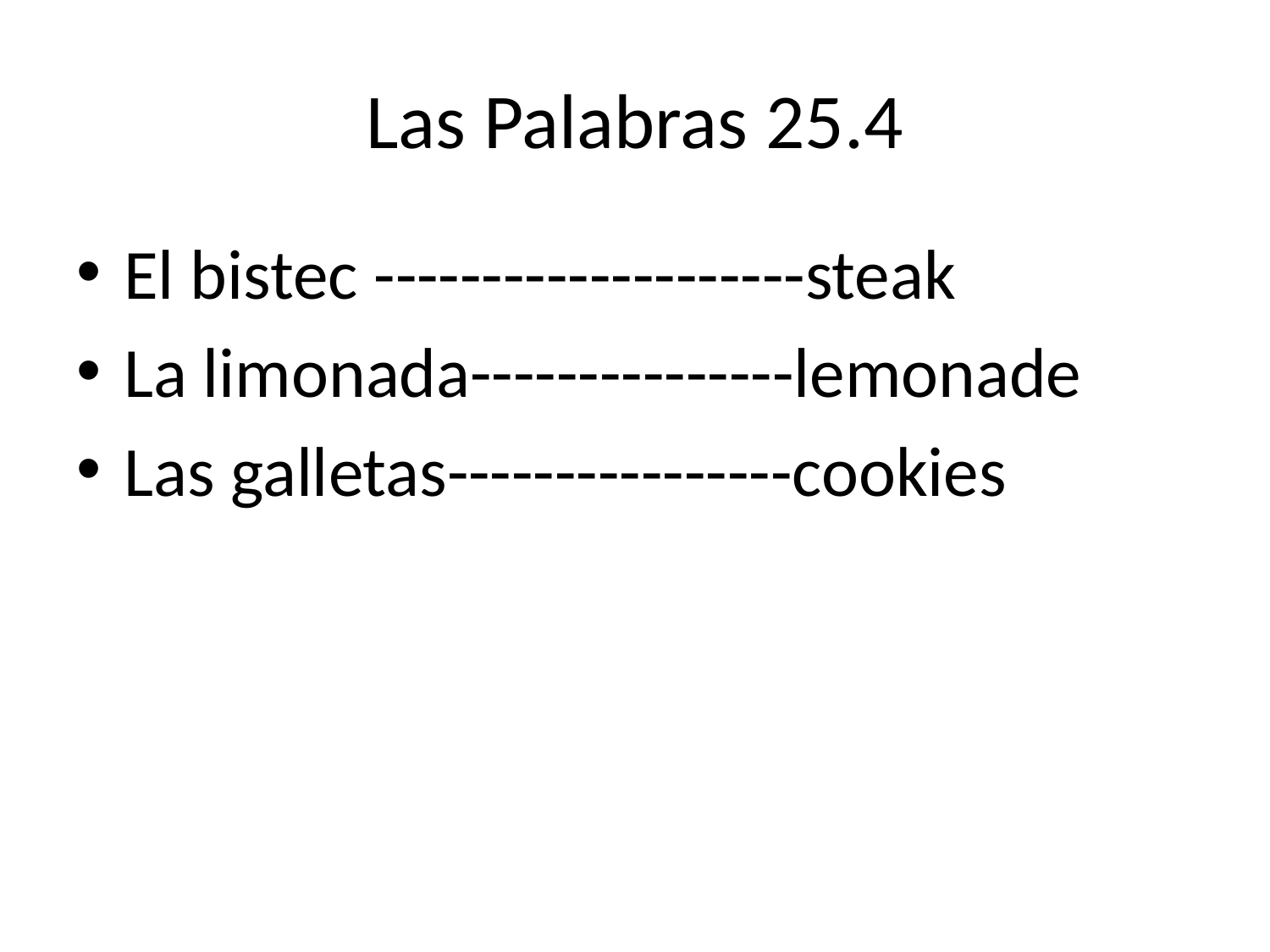

# Las Palabras 25.4
El bistec --------------------steak
La limonada---------------lemonade
Las galletas----------------cookies